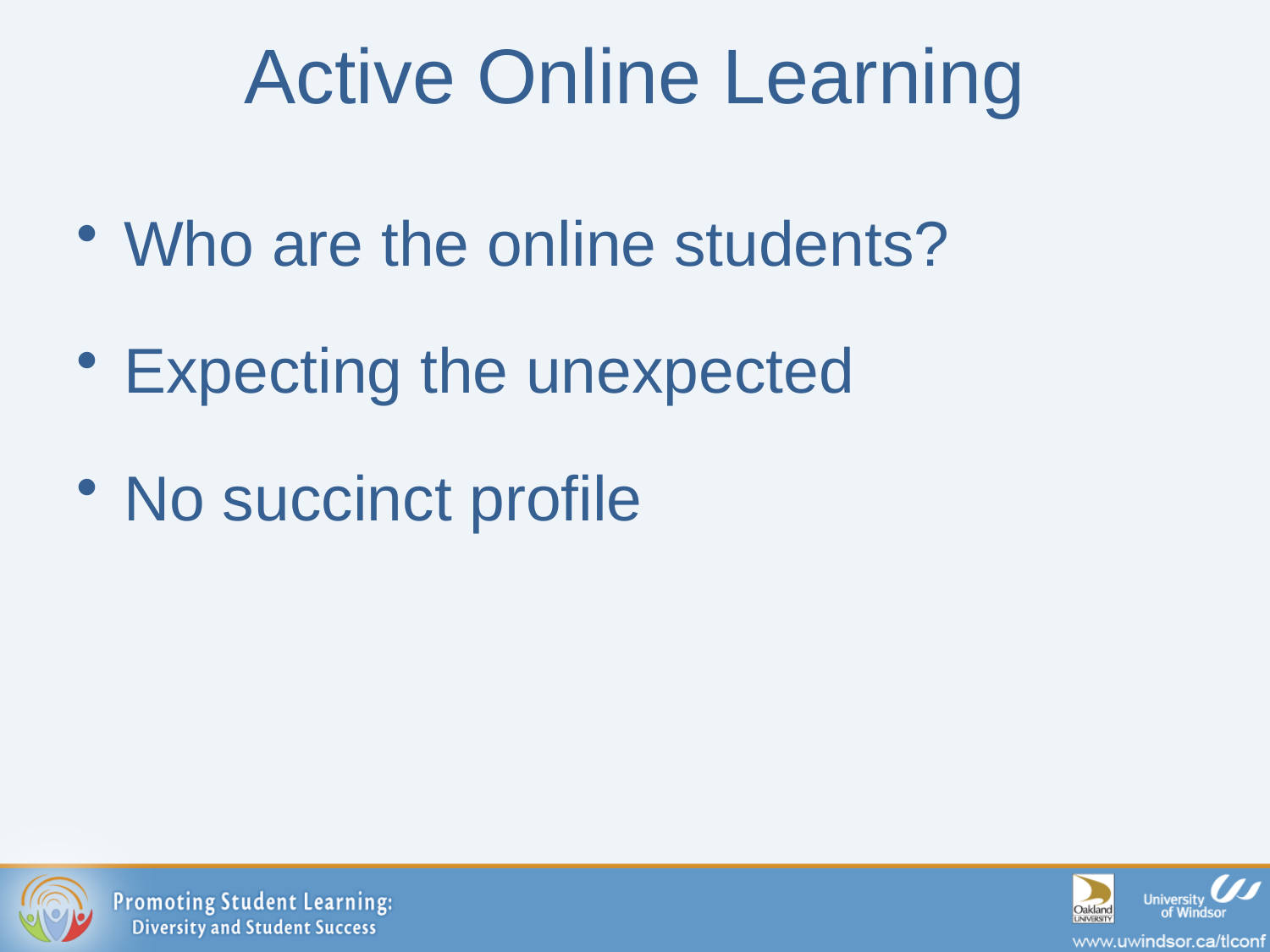

# Active Online Learning
Who are the online students?
Expecting the unexpected
No succinct profile